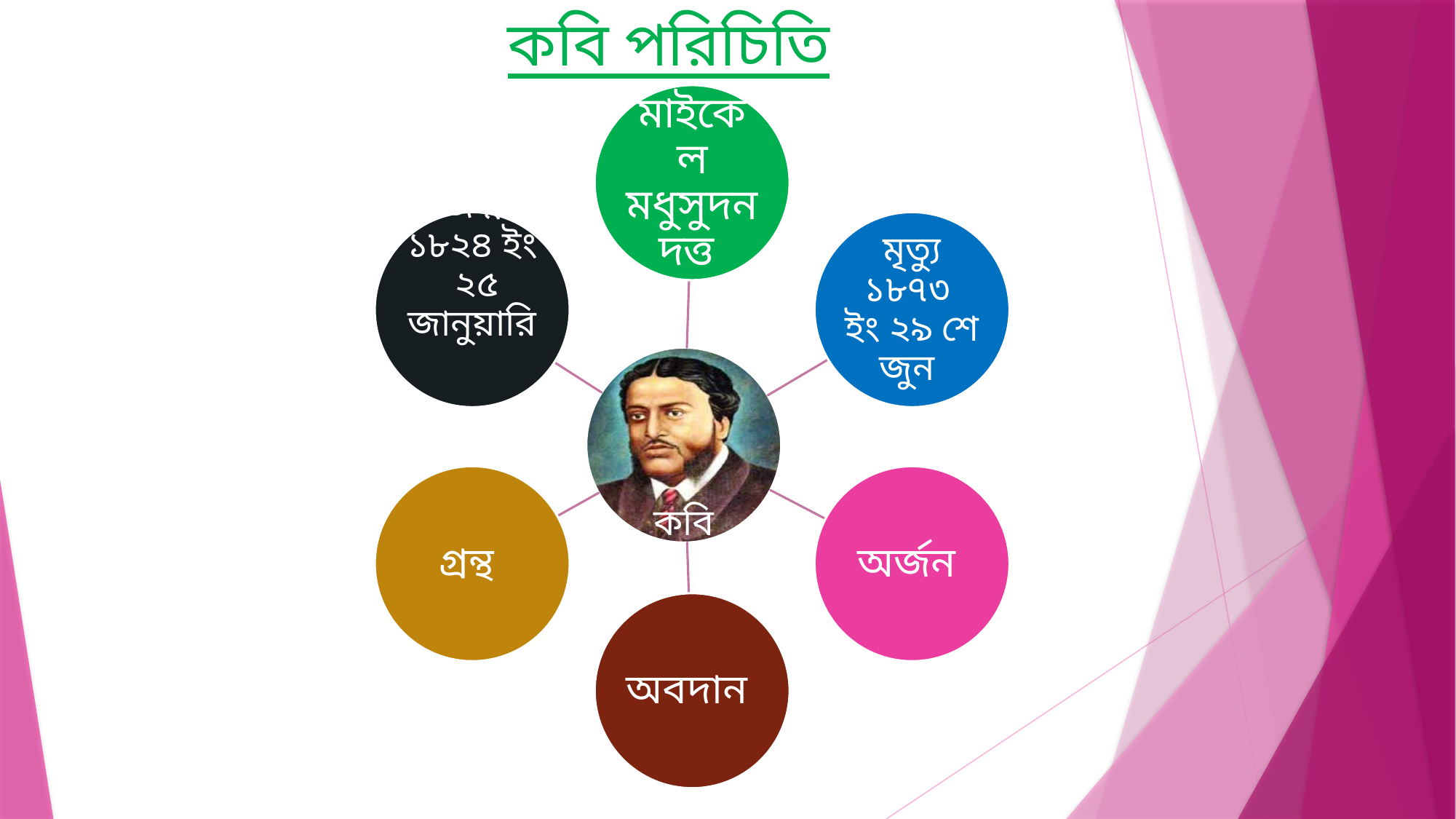

কবি পরিচিতি
				কবি

মাইকেল মধুসুদন দত্ত

মৃত্যু ১৮৭৩  ইং ২৯ শে জুন

অর্জন

অবদান

গ্রন্থ

জন্ম ১৮২৪ ইং  ২৫ জানুয়ারি